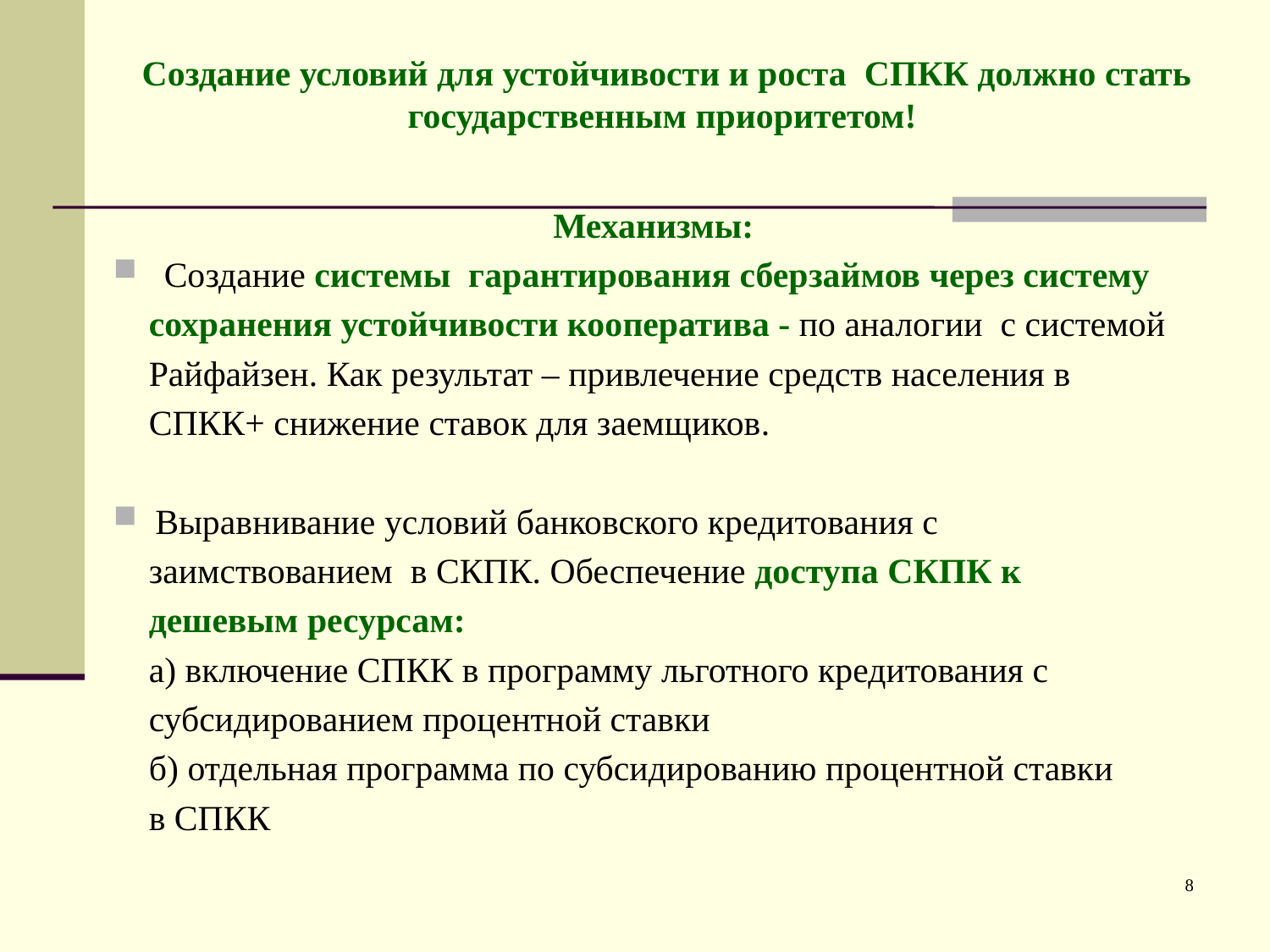

Создание условий для устойчивости и роста  СПКК должно стать государственным приоритетом!
Механизмы:
   Создание системы  гарантирования сберзаймов через систему
    сохранения устойчивости кооператива - по аналогии  с системой
    Райфайзен. Как результат – привлечение средств населения в
    СПКК+ снижение ставок для заемщиков.

  Выравнивание условий банковского кредитования с
    заимствованием  в СКПК. Обеспечение доступа СКПК к
    дешевым ресурсам:
    а) включение СПКК в программу льготного кредитования с
    субсидированием процентной ставки
    б) отдельная программа по субсидированию процентной ставки
    в СПКК

8